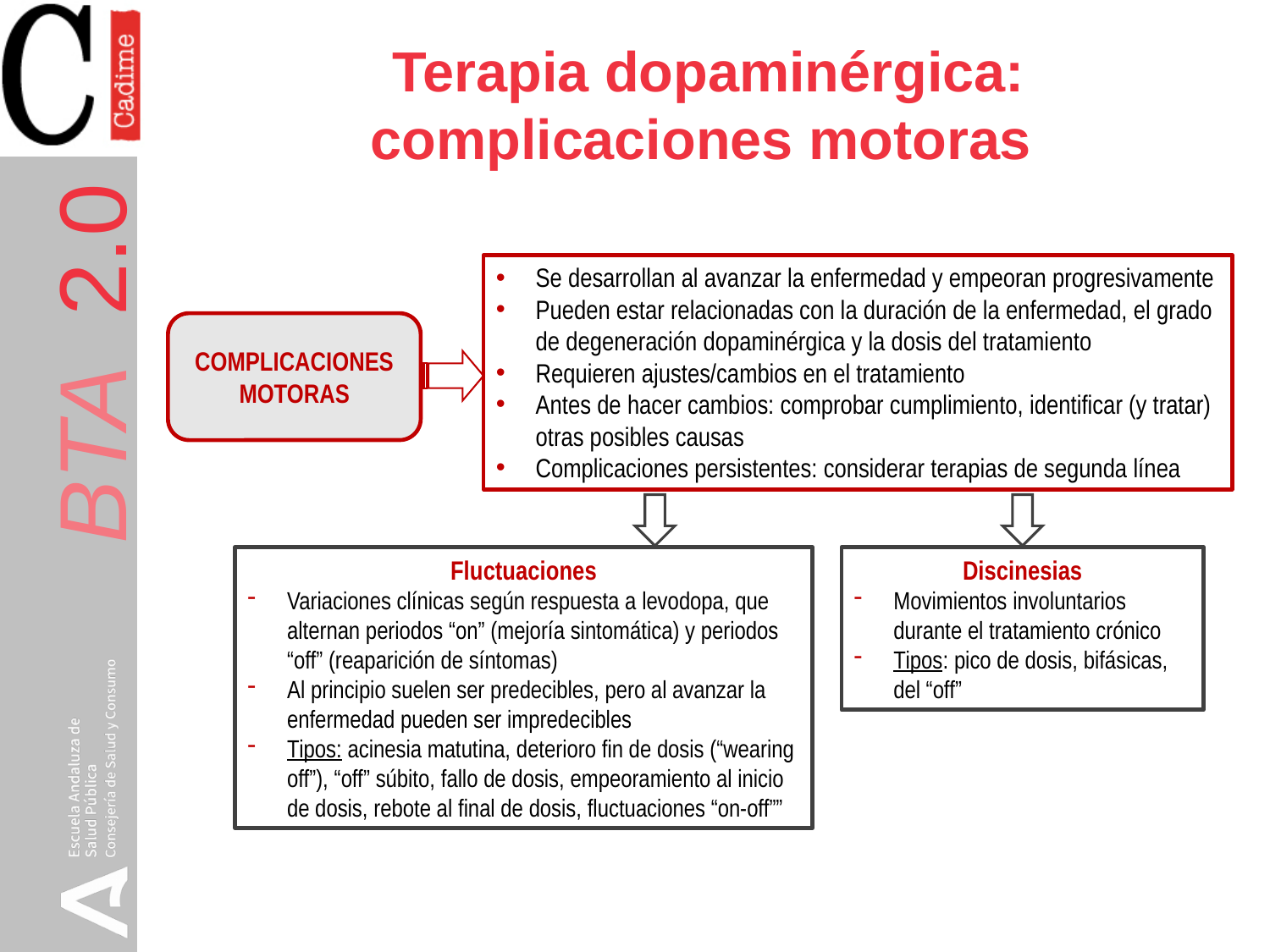

# Terapia dopaminérgica: complicaciones motoras
Se desarrollan al avanzar la enfermedad y empeoran progresivamente
Pueden estar relacionadas con la duración de la enfermedad, el grado de degeneración dopaminérgica y la dosis del tratamiento
Requieren ajustes/cambios en el tratamiento
Antes de hacer cambios: comprobar cumplimiento, identificar (y tratar) otras posibles causas
Complicaciones persistentes: considerar terapias de segunda línea
COMPLICACIONES MOTORAS

Fluctuaciones
Variaciones clínicas según respuesta a levodopa, que alternan periodos “on” (mejoría sintomática) y periodos “off” (reaparición de síntomas)
Al principio suelen ser predecibles, pero al avanzar la enfermedad pueden ser impredecibles
Tipos: acinesia matutina, deterioro fin de dosis (“wearing off”), “off” súbito, fallo de dosis, empeoramiento al inicio de dosis, rebote al final de dosis, fluctuaciones “on-off””
Discinesias
Movimientos involuntarios durante el tratamiento crónico
Tipos: pico de dosis, bifásicas, del “off”